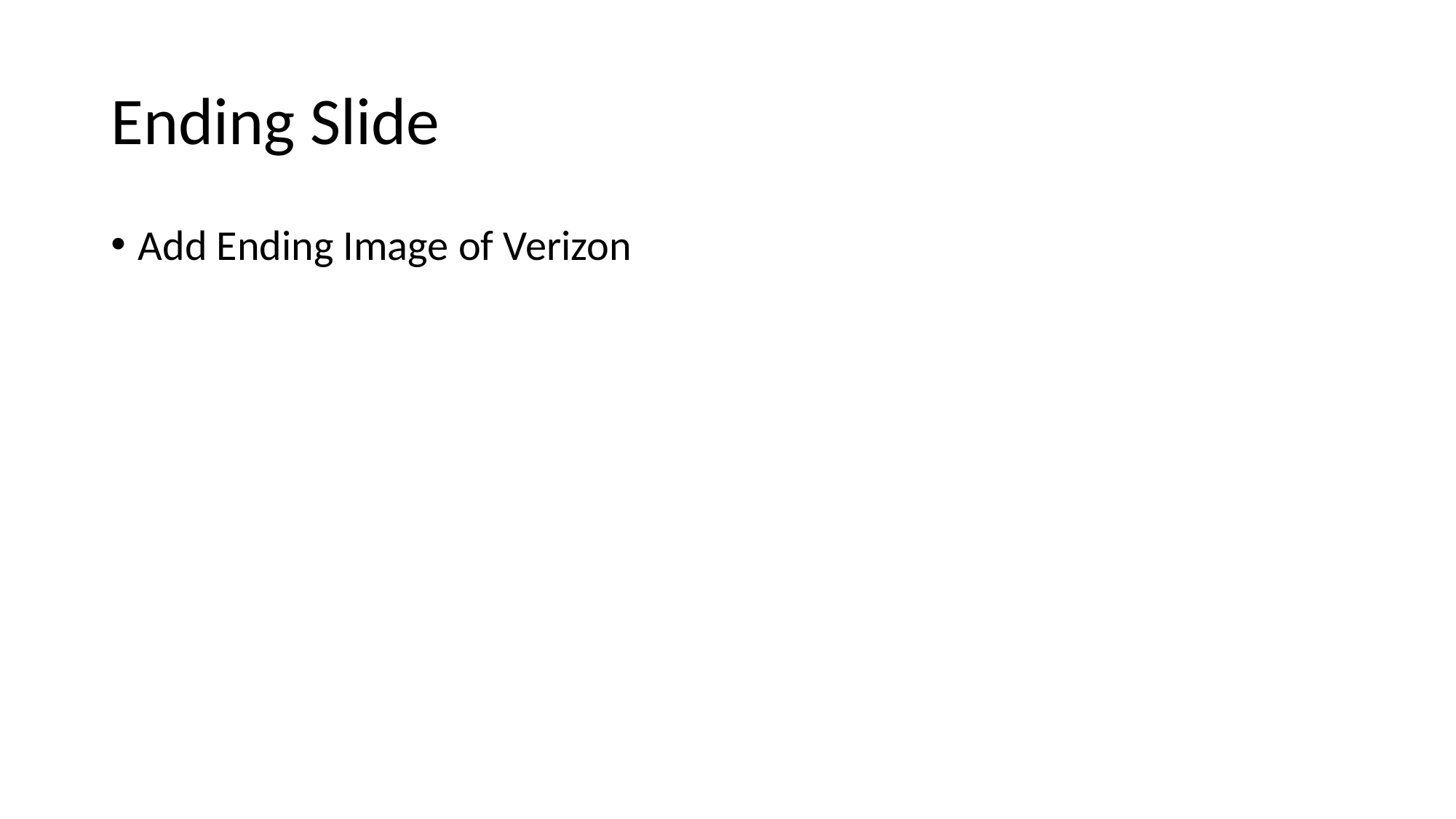

# Ending Slide
Add Ending Image of Verizon